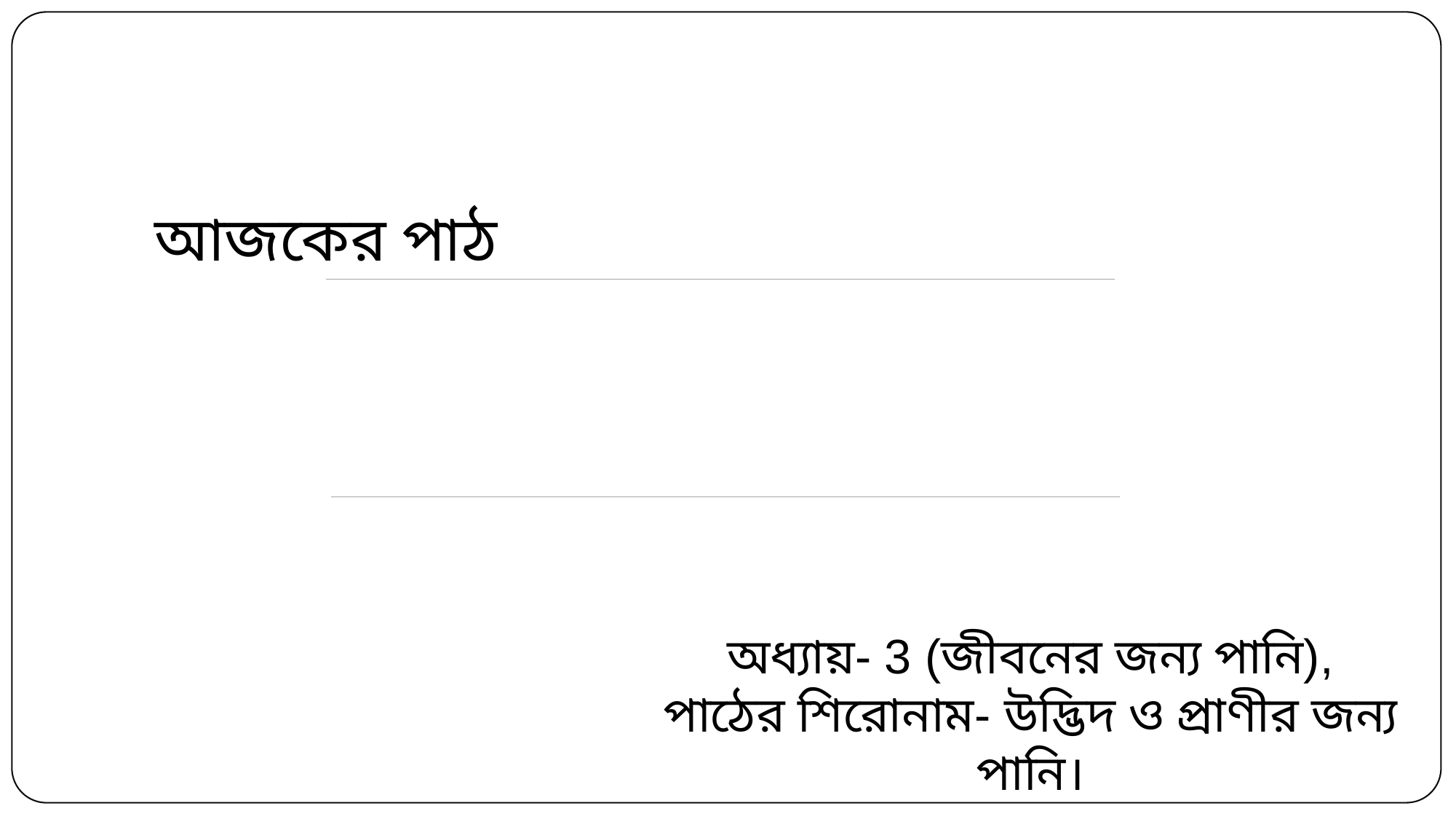

আজকের পাঠ

অধ্যায়- 3 (জীবনের জন্য পানি),
পাঠের শিরোনাম- উদ্ভিদ ও প্রাণীর জন্য পানি।